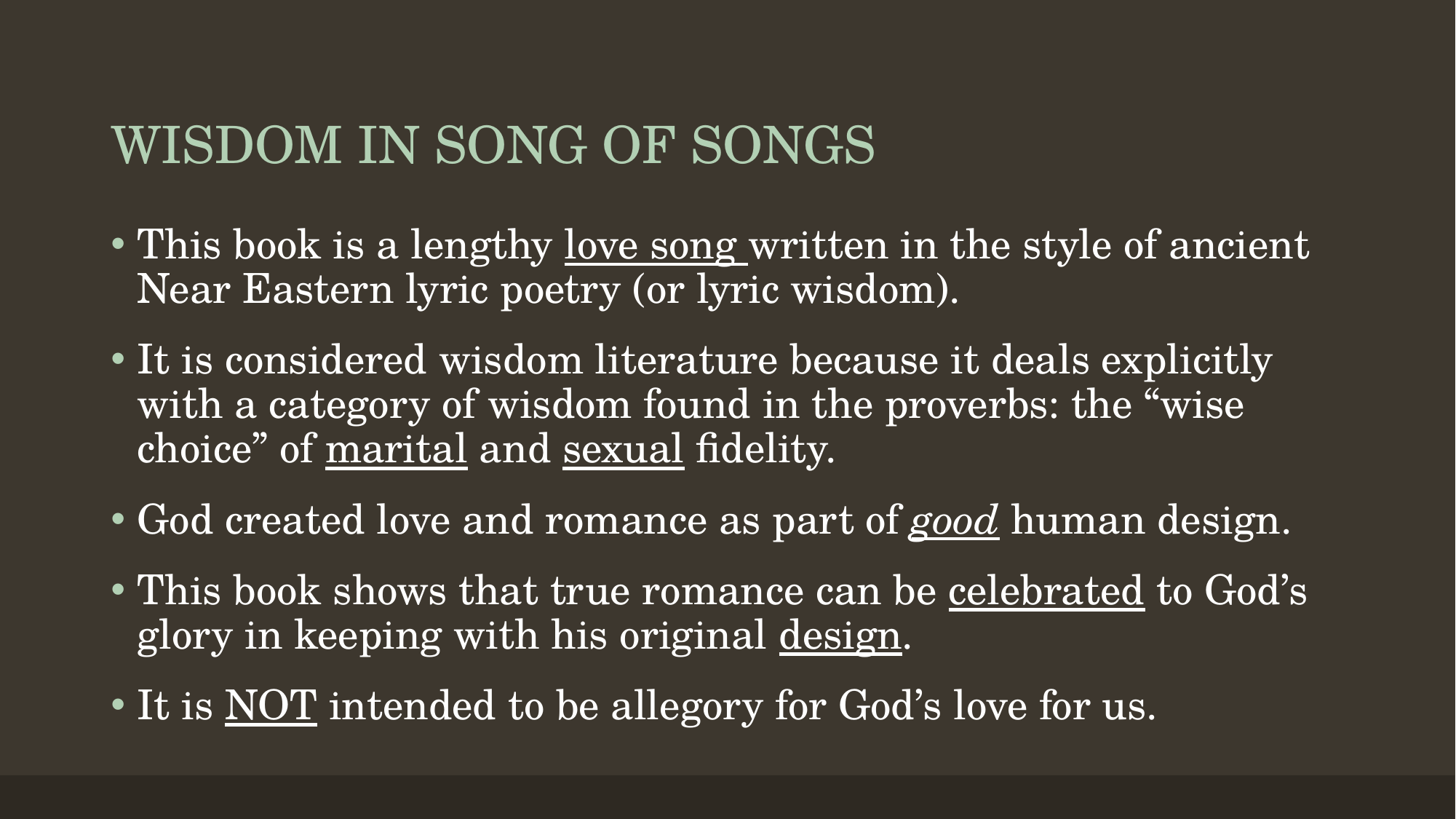

# WISDOM IN SONG OF SONGS
This book is a lengthy love song written in the style of ancient Near Eastern lyric poetry (or lyric wisdom).
It is considered wisdom literature because it deals explicitly with a category of wisdom found in the proverbs: the “wise choice” of marital and sexual fidelity.
God created love and romance as part of good human design.
This book shows that true romance can be celebrated to God’s glory in keeping with his original design.
It is NOT intended to be allegory for God’s love for us.